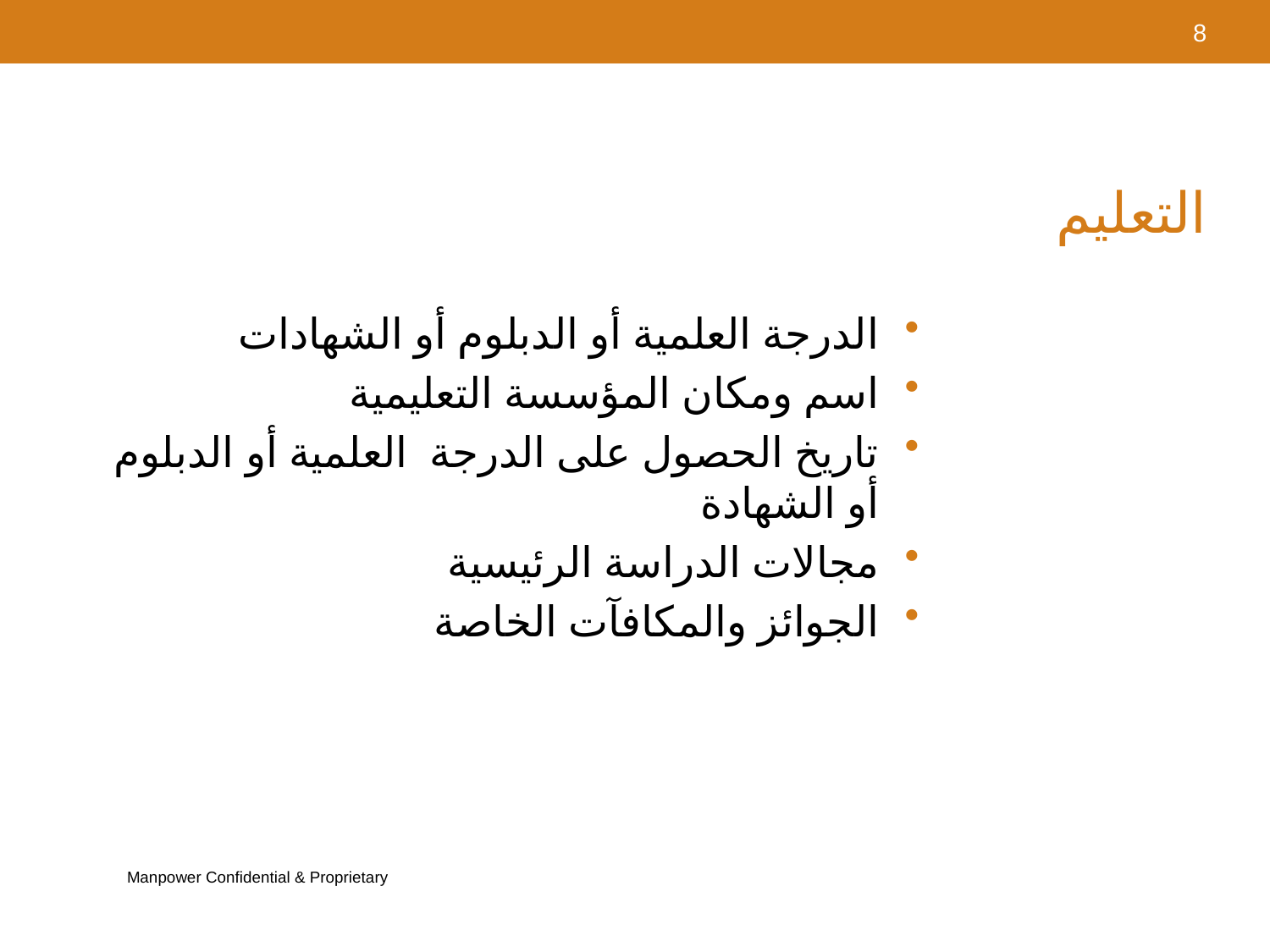

8
# التعليم
الدرجة العلمية أو الدبلوم أو الشهادات
اسم ومكان المؤسسة التعليمية
تاريخ الحصول على الدرجة  العلمية أو الدبلوم أو الشهادة
مجالات الدراسة الرئيسية
الجوائز والمكافآت الخاصة